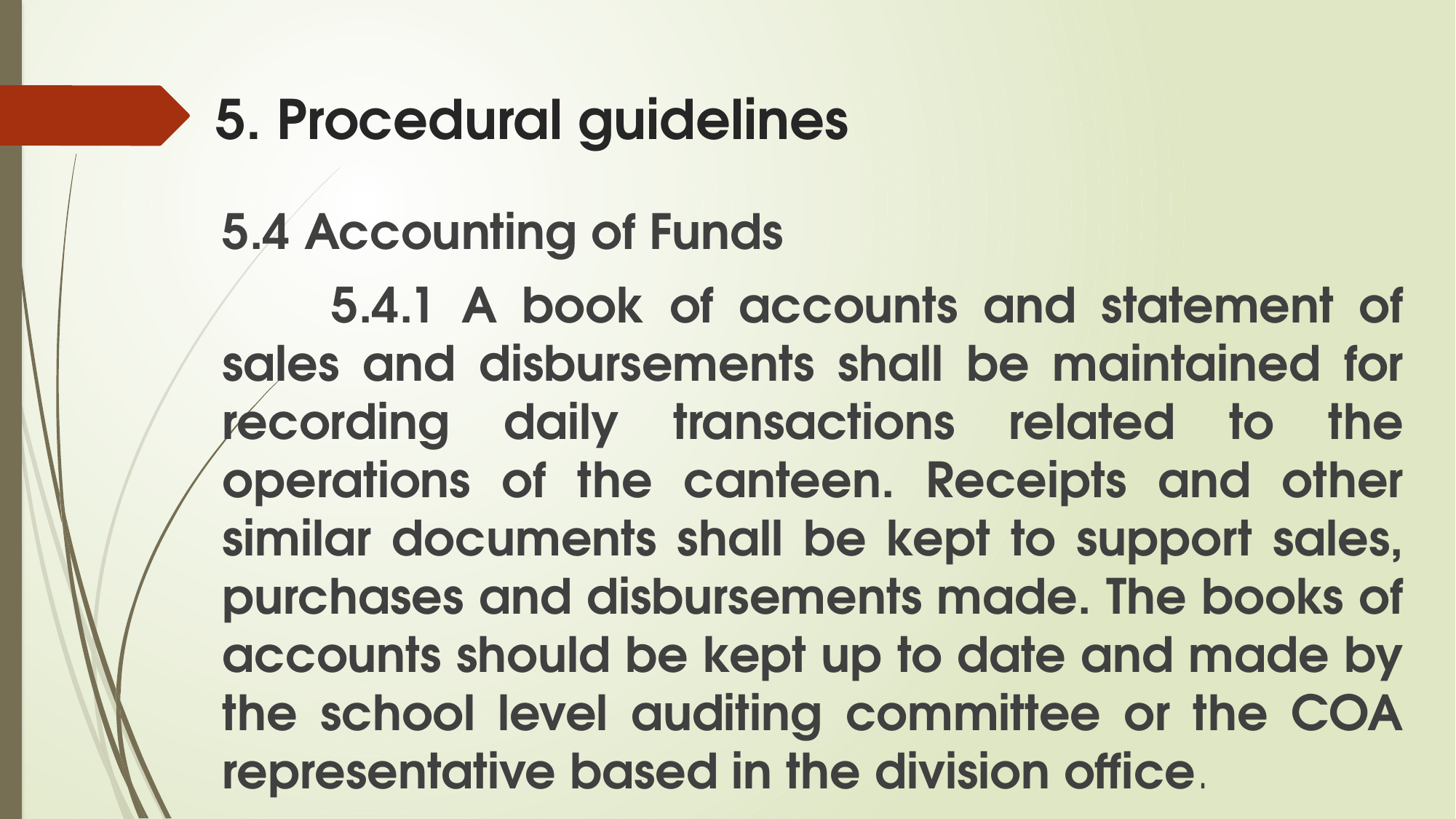

# 5. Procedural guidelines
5.4 Accounting of Funds
	5.4.1 A book of accounts and statement of sales and disbursements shall be maintained for recording daily transactions related to the operations of the canteen. Receipts and other similar documents shall be kept to support sales, purchases and disbursements made. The books of accounts should be kept up to date and made by the school level auditing committee or the COA representative based in the division office.